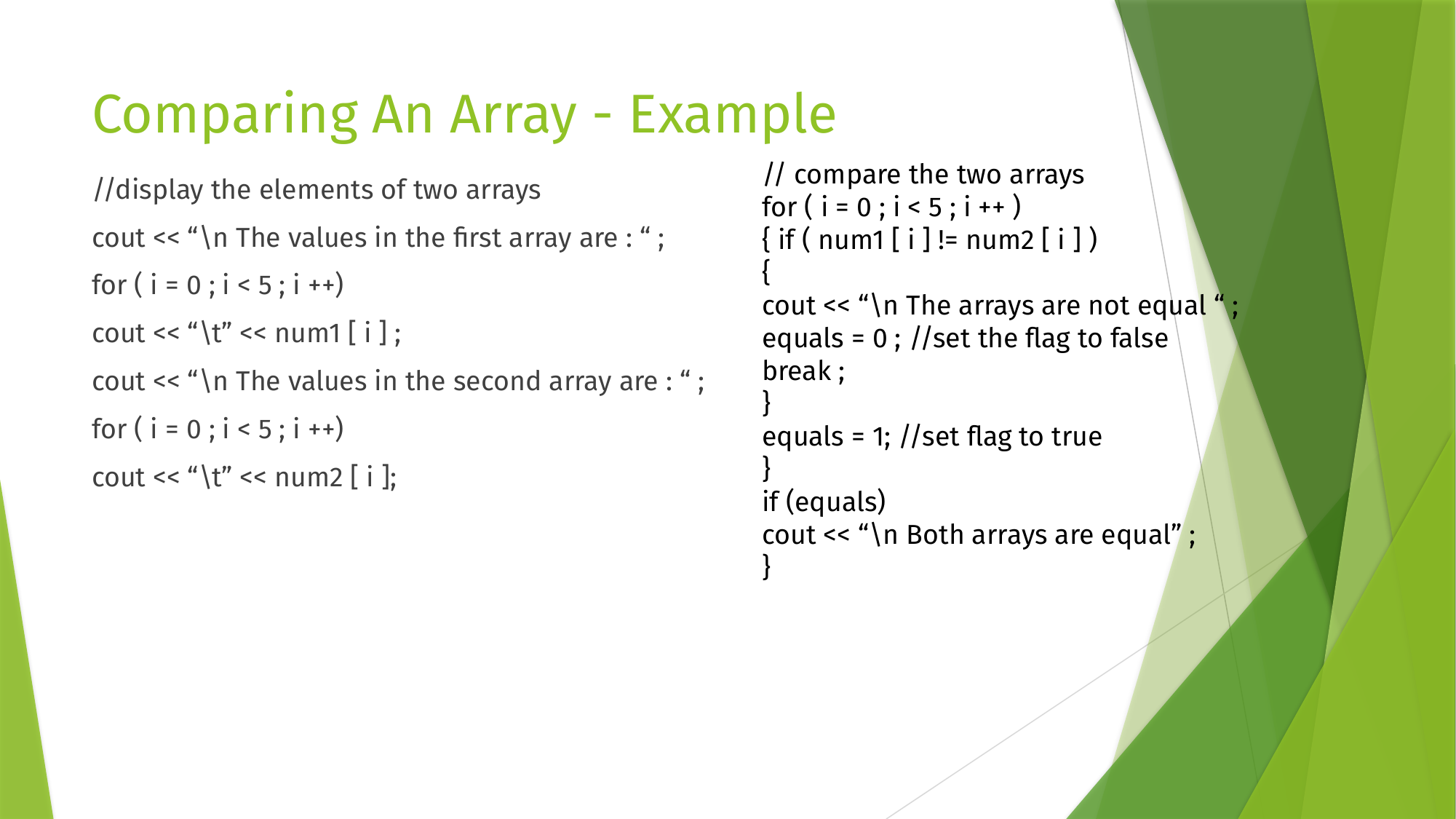

# Comparing An Array - Example
// compare the two arrays
for ( i = 0 ; i < 5 ; i ++ )
{ if ( num1 [ i ] != num2 [ i ] )
{
cout << “\n The arrays are not equal “ ;
equals = 0 ; //set the flag to false
break ;
}
equals = 1; //set flag to true
}
if (equals)
cout << “\n Both arrays are equal” ;
}
//display the elements of two arrays
cout << “\n The values in the first array are : “ ;
for ( i = 0 ; i < 5 ; i ++)
cout << “\t” << num1 [ i ] ;
cout << “\n The values in the second array are : “ ;
for ( i = 0 ; i < 5 ; i ++)
cout << “\t” << num2 [ i ];